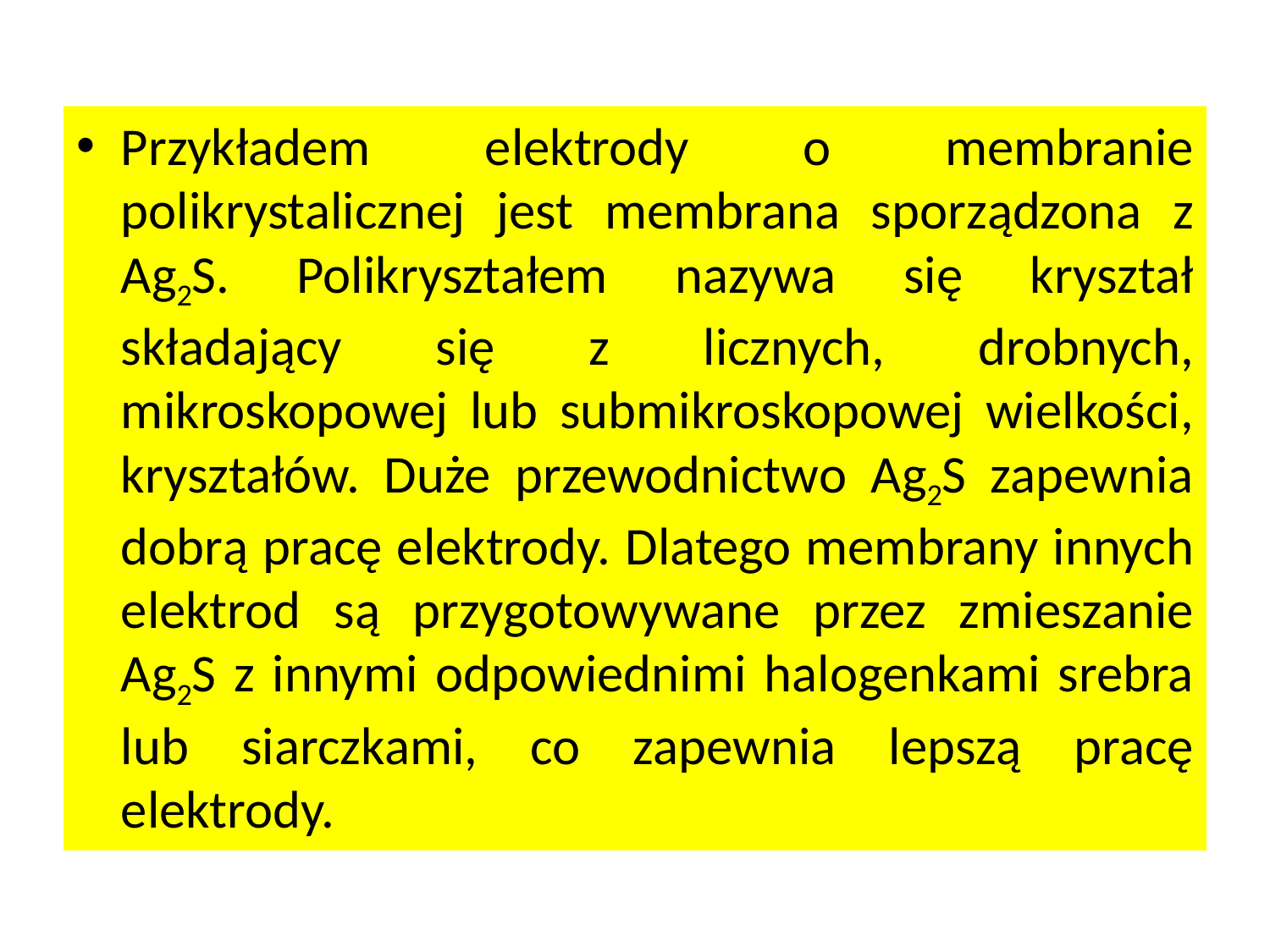

Przykładem elektrody o membranie polikrystalicznej jest membrana sporządzona z Ag2S. Polikryształem nazywa się kryształ składający się z licznych, drobnych, mikroskopowej lub submikroskopowej wielkości, kryształów. Duże przewodnictwo Ag2S zapewnia dobrą pracę elektrody. Dlatego membrany innych elektrod są przygotowywane przez zmieszanie Ag2S z innymi odpowiednimi halogenkami srebra lub siarczkami, co zapewnia lepszą pracę elektrody.